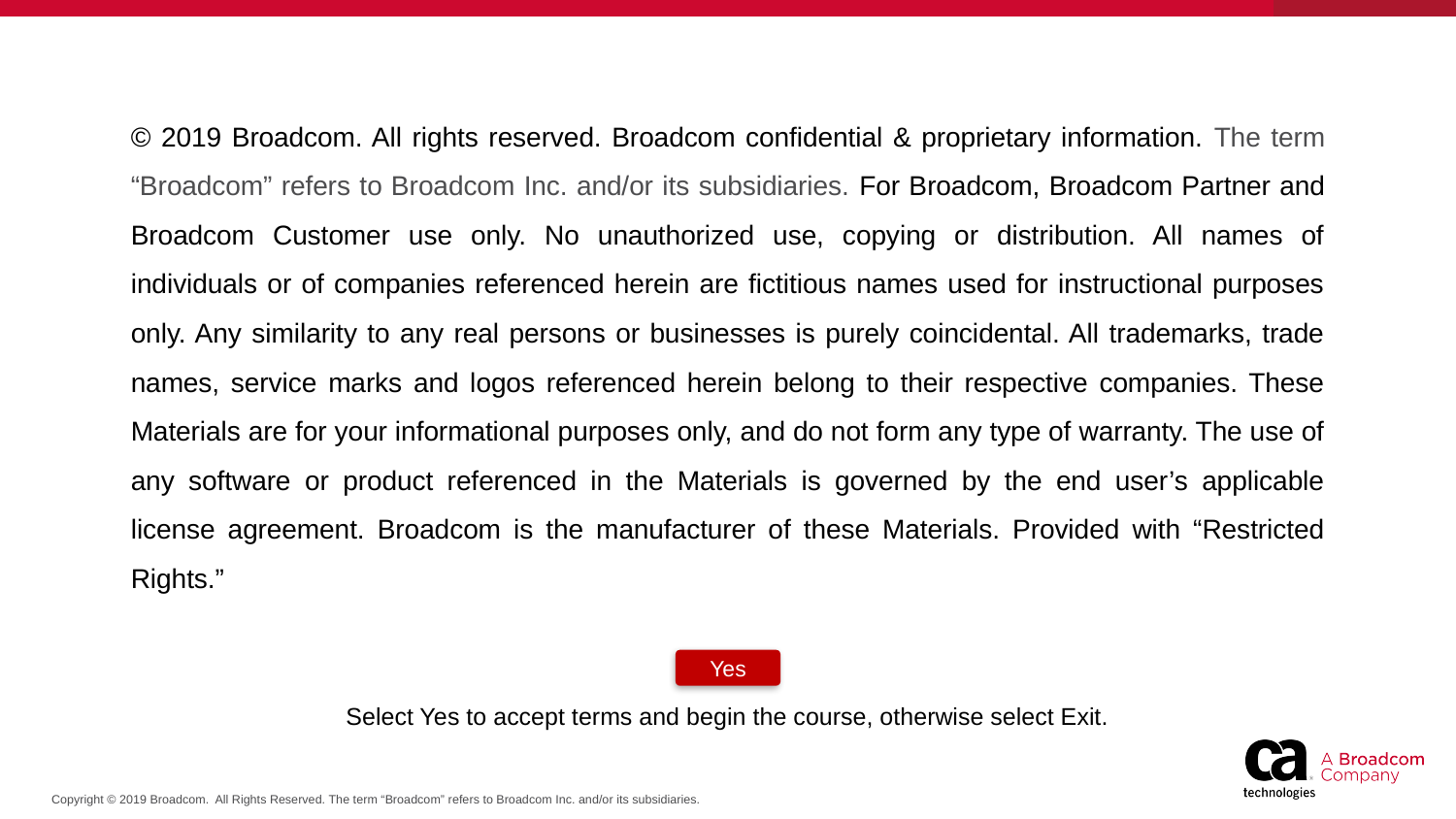

© 2019 Broadcom. All rights reserved. Broadcom confidential & proprietary information. The term “Broadcom” refers to Broadcom Inc. and/or its subsidiaries. For Broadcom, Broadcom Partner and Broadcom Customer use only. No unauthorized use, copying or distribution. All names of individuals or of companies referenced herein are fictitious names used for instructional purposes only. Any similarity to any real persons or businesses is purely coincidental. All trademarks, trade names, service marks and logos referenced herein belong to their respective companies. These Materials are for your informational purposes only, and do not form any type of warranty. The use of any software or product referenced in the Materials is governed by the end user’s applicable license agreement. Broadcom is the manufacturer of these Materials. Provided with “Restricted Rights.”
Yes
Select Yes to accept terms and begin the course, otherwise select Exit.